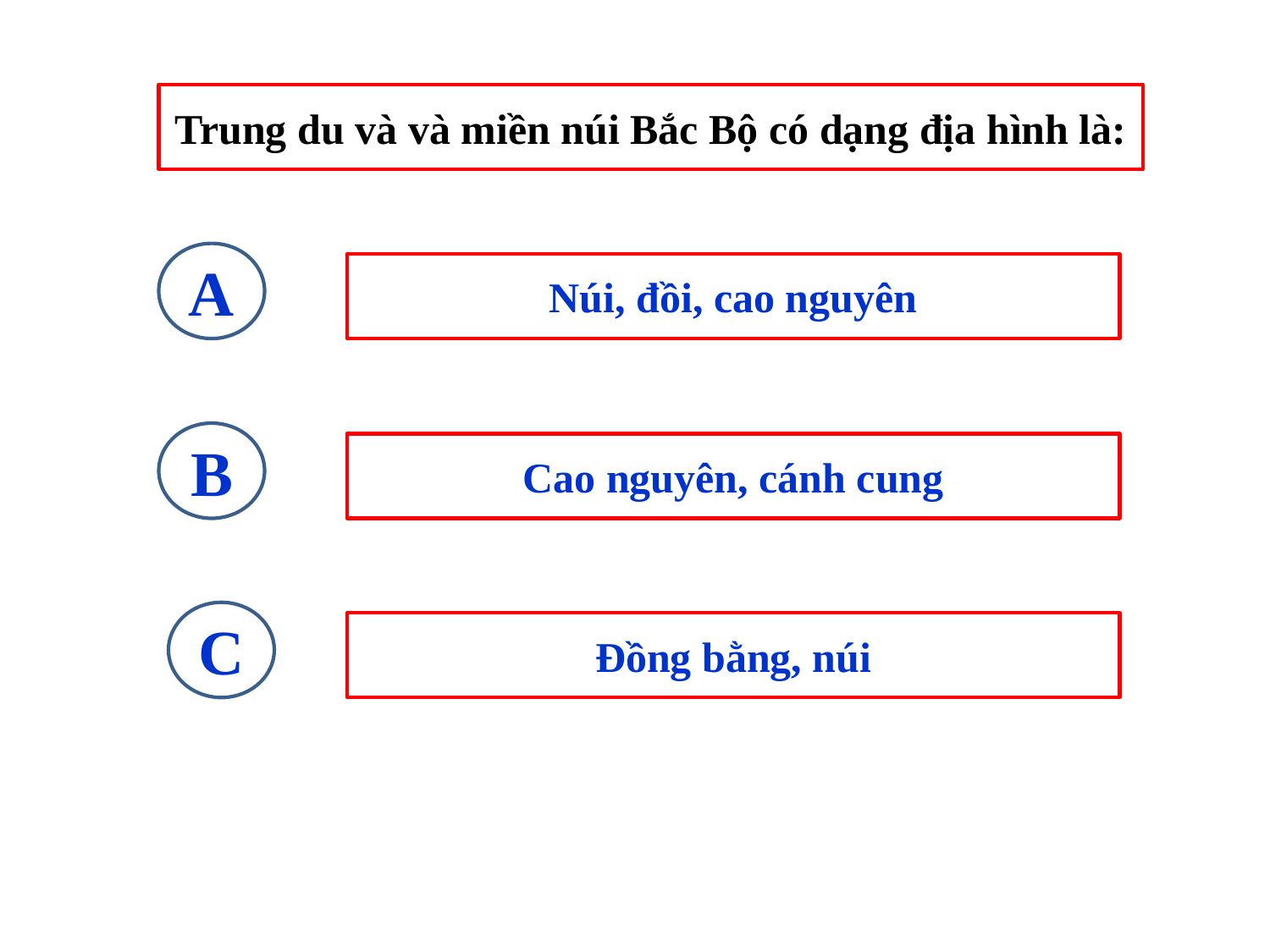

Trung du và và miền núi Bắc Bộ có dạng địa hình là:
A
Núi, đồi, cao nguyên
B
Cao nguyên, cánh cung
C
Đồng bằng, núi